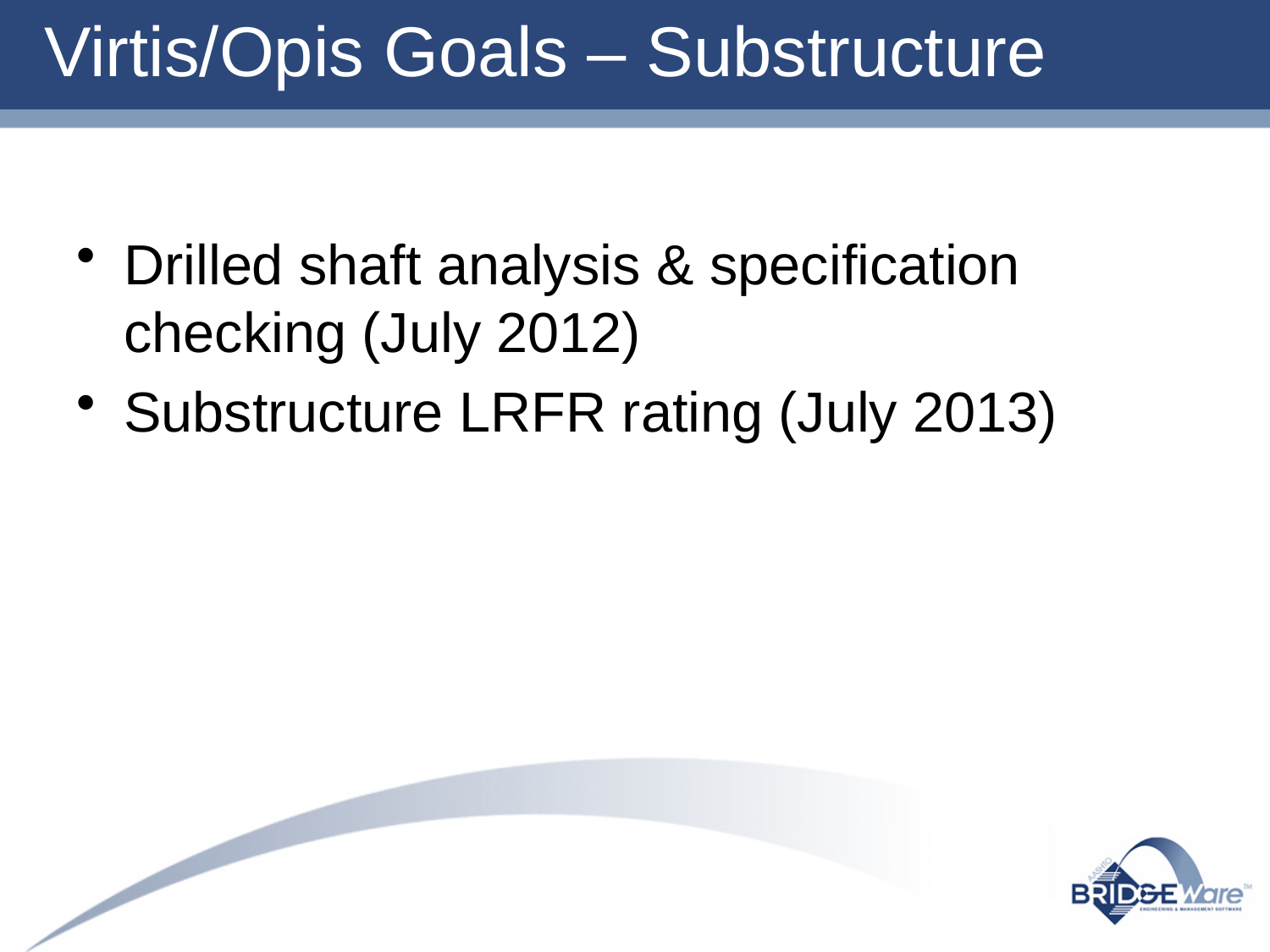

# Virtis/Opis Goals – Substructure
Drilled shaft analysis & specification checking (July 2012)
Substructure LRFR rating (July 2013)